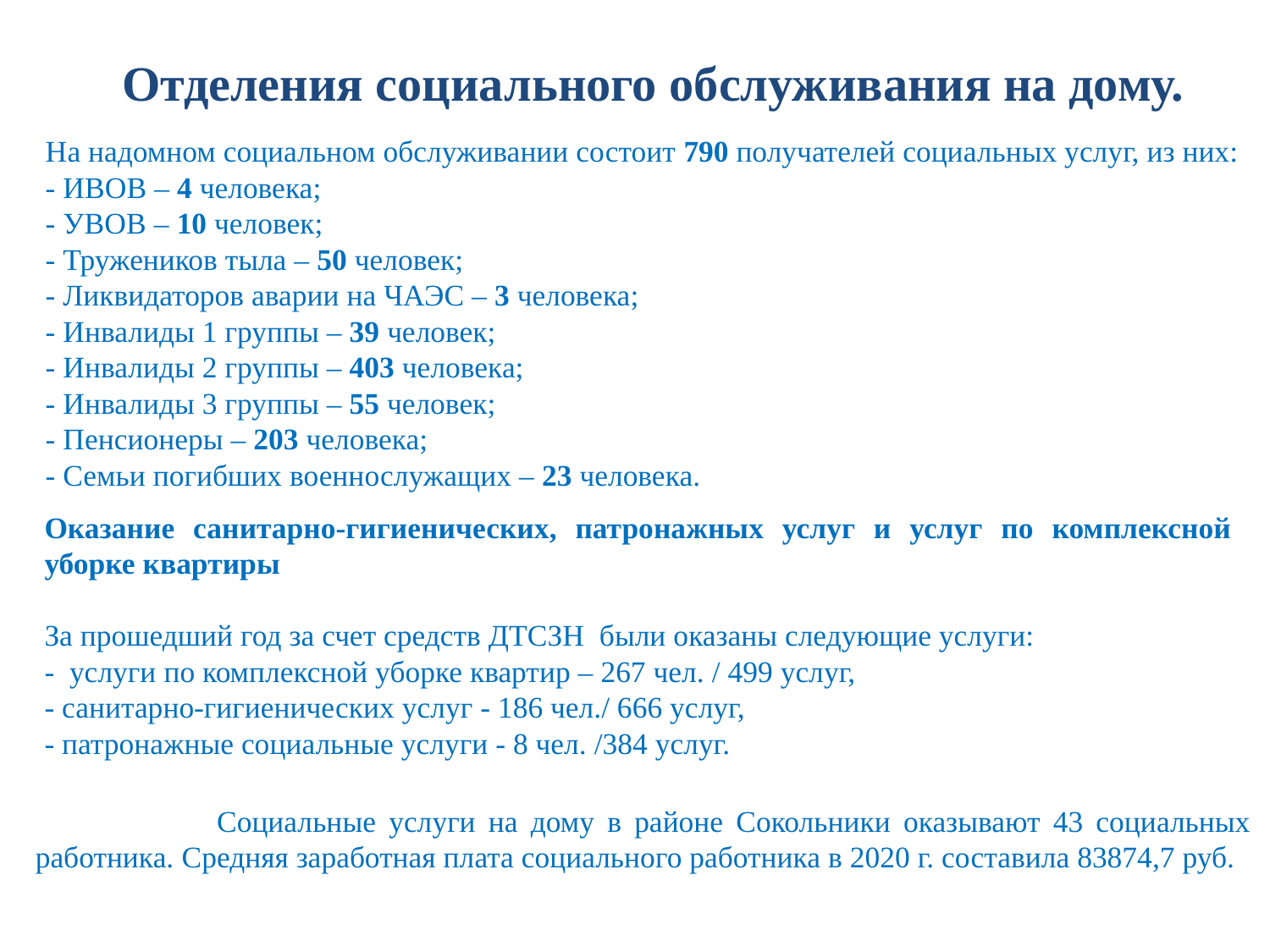

# Отделения социального обслуживания на дому.
На надомном социальном обслуживании состоит 790 получателей социальных услуг, из них:
- ИВОВ – 4 человека;
- УВОВ – 10 человек;
- Тружеников тыла – 50 человек;
- Ликвидаторов аварии на ЧАЭС – 3 человека;
- Инвалиды 1 группы – 39 человек;
- Инвалиды 2 группы – 403 человека;
- Инвалиды 3 группы – 55 человек;
- Пенсионеры – 203 человека;
- Семьи погибших военнослужащих – 23 человека.
Оказание санитарно-гигиенических, патронажных услуг и услуг по комплексной уборке квартиры

За прошедший год за счет средств ДТСЗН  были оказаны следующие услуги:
-  услуги по комплексной уборке квартир – 267 чел. / 499 услуг,
- санитарно-гигиенических услуг - 186 чел./ 666 услуг,
- патронажные социальные услуги - 8 чел. /384 услуг.
              Социальные услуги на дому в районе Сокольники оказывают 43 социальных работника. Средняя заработная плата социального работника в 2020 г. составила 83874,7 руб.